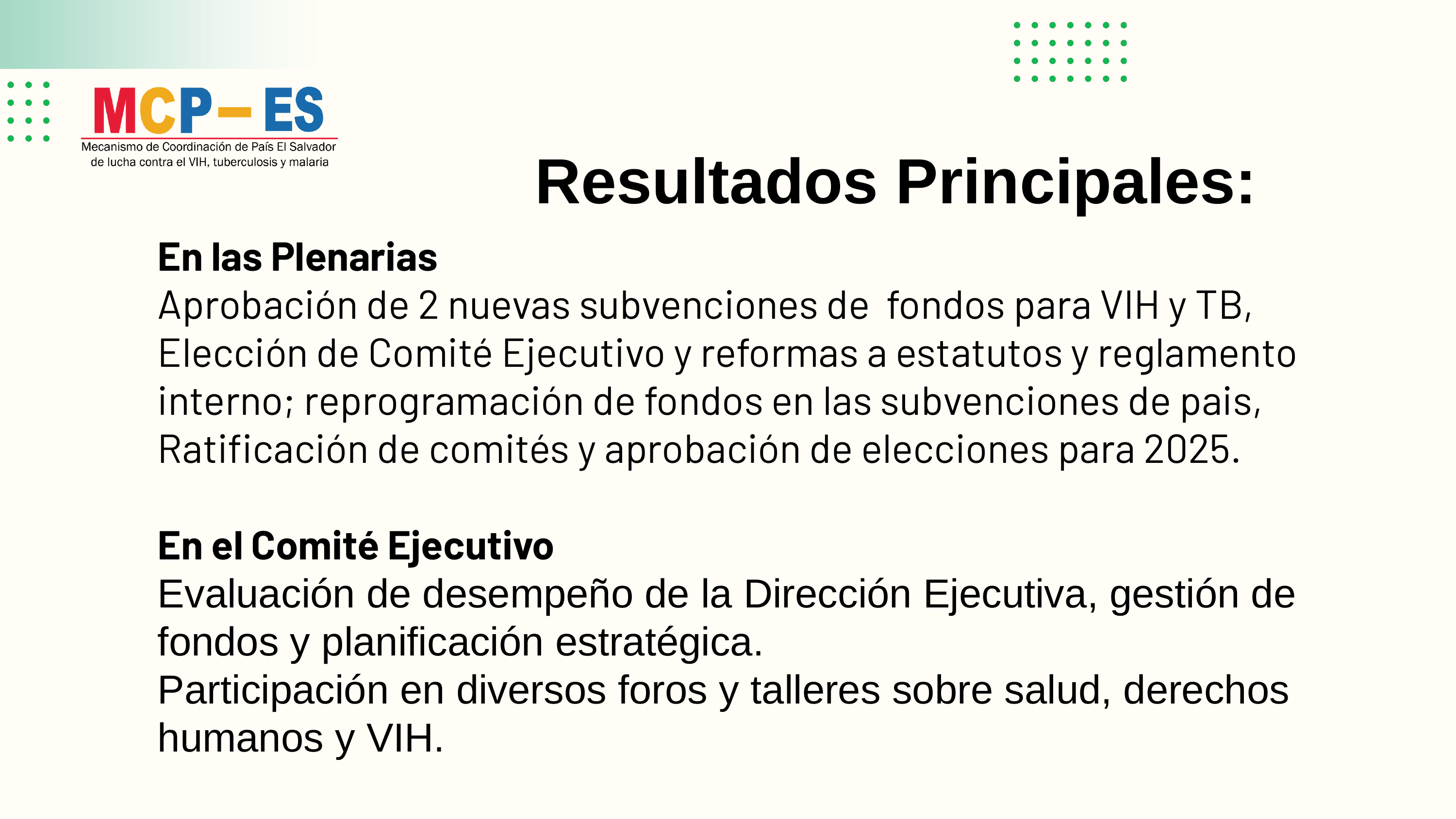

Resultados Principales:

En las Plenarias
Aprobación de 2 nuevas subvenciones de  fondos para VIH y TB, Elección de Comité Ejecutivo y reformas a estatutos y reglamento interno; reprogramación de fondos en las subvenciones de pais, Ratificación de comités y aprobación de elecciones para 2025.

En el Comité Ejecutivo
Evaluación de desempeño de la Dirección Ejecutiva, gestión de fondos y planificación estratégica.
Participación en diversos foros y talleres sobre salud, derechos humanos y VIH.